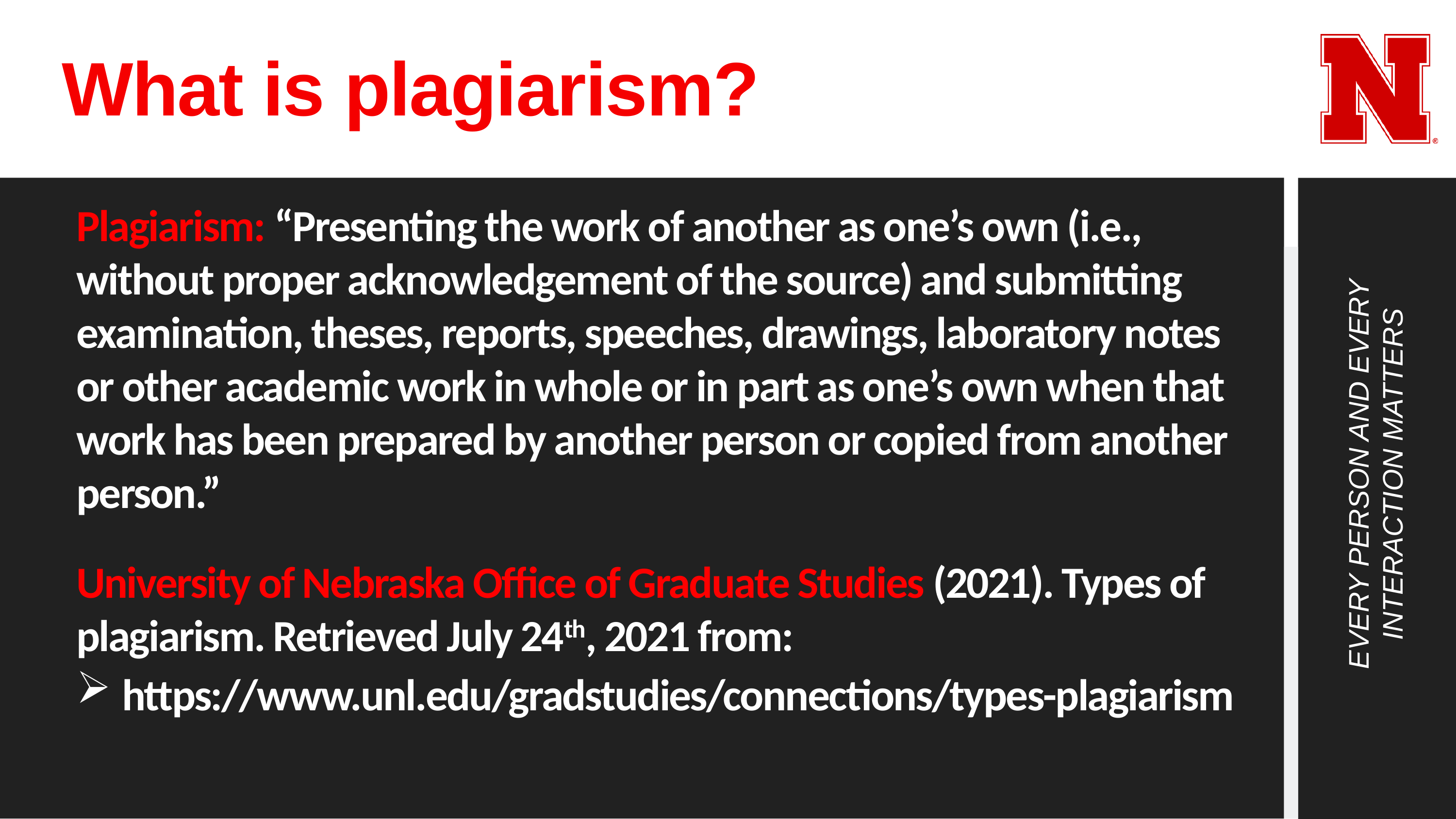

# What is plagiarism?

Plagiarism: “Presenting the work of another as one’s own (i.e., without proper acknowledgement of the source) and submitting examination, theses, reports, speeches, drawings, laboratory notes or other academic work in whole or in part as one’s own when that work has been prepared by another person or copied from another person.”

University of Nebraska Office of Graduate Studies (2021). Types of plagiarism. Retrieved July 24th, 2021 from:
https://www.unl.edu/gradstudies/connections/types-plagiarism

EVERY PERSON AND EVERY INTERACTION MATTERS